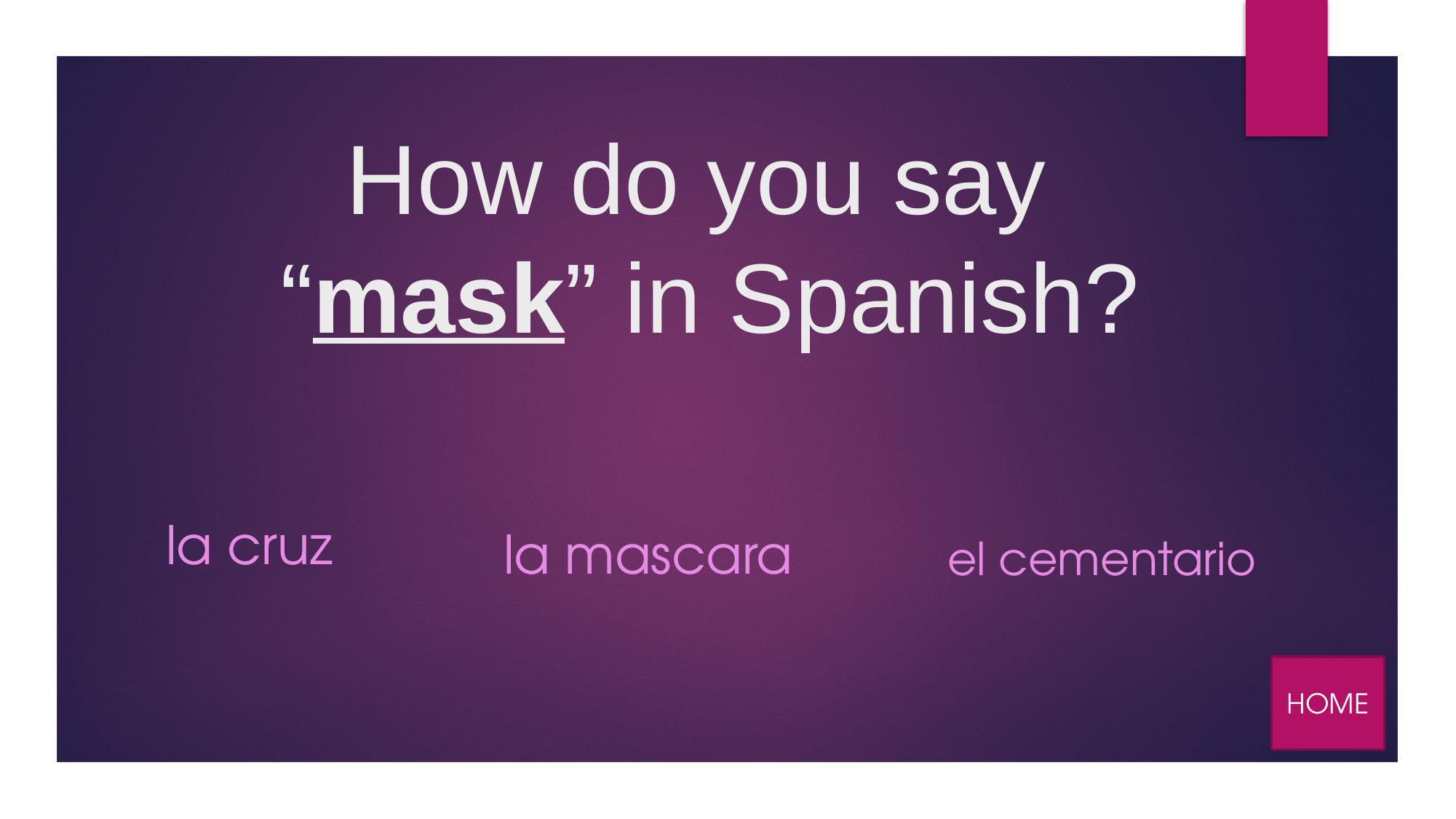

# How do you say “mask” in Spanish?

la cruz
la mascara
el cementario
HOME